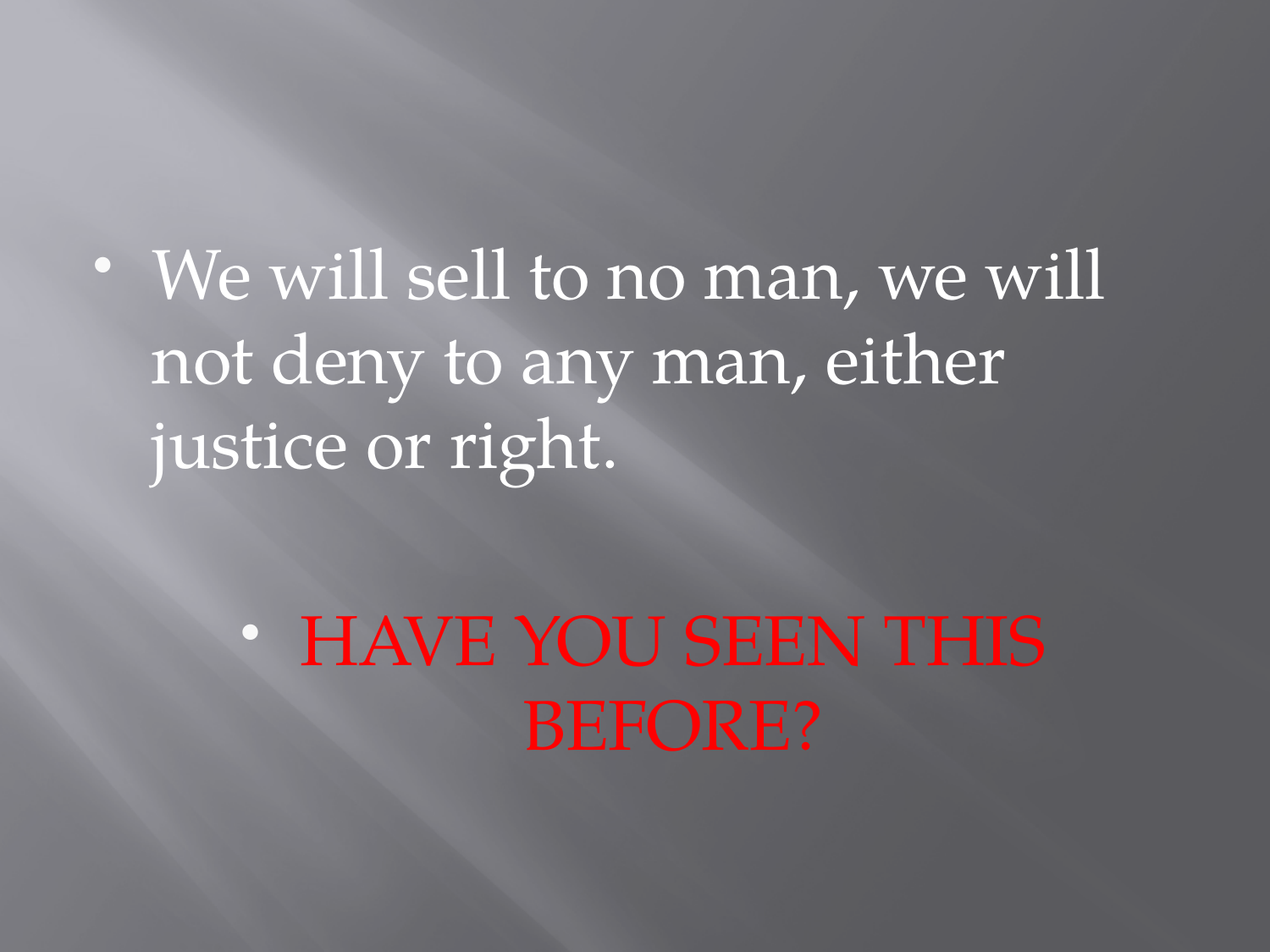

#
We will sell to no man, we will not deny to any man, either justice or right.

HAVE YOU SEEN THIS BEFORE?